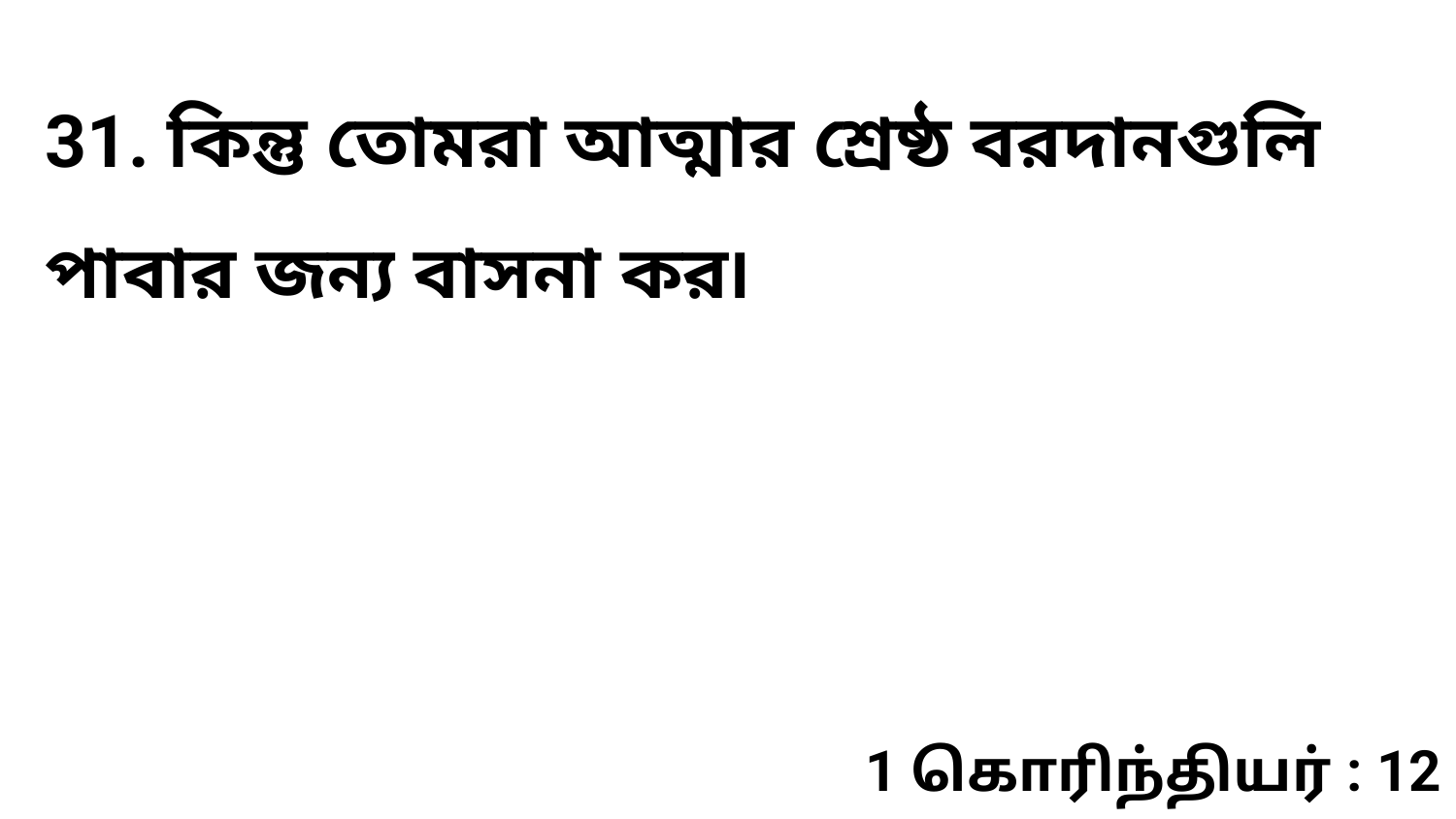

31. কিন্তু তোমরা আত্মার শ্রেষ্ঠ বরদানগুলি পাবার জন্য বাসনা কর৷
1 கொரிந்தியர் : 12